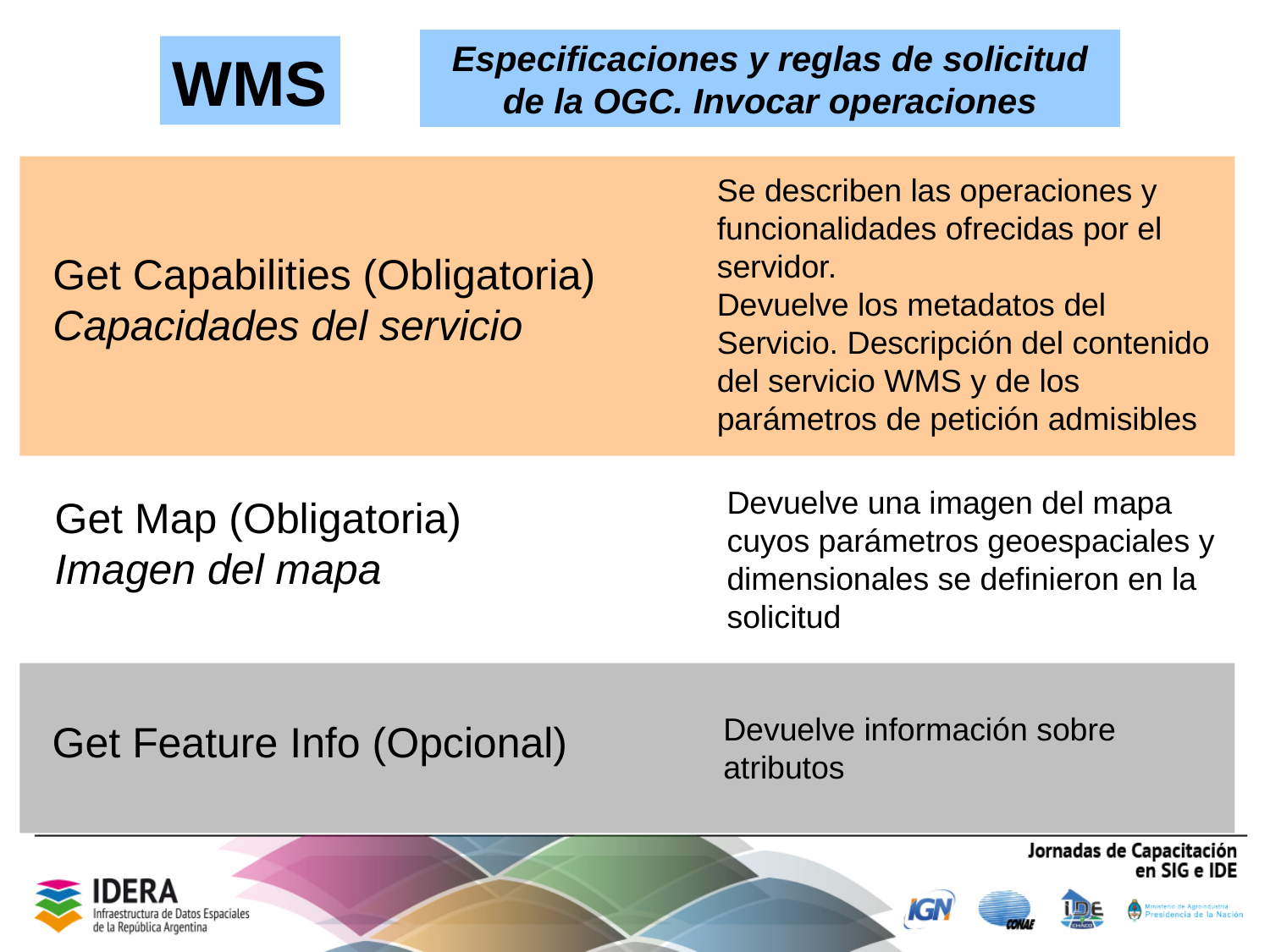

Especificaciones y reglas de solicitud de la OGC. Invocar operaciones
WMS

Se describen las operaciones y funcionalidades ofrecidas por el servidor.
Devuelve los metadatos del Servicio. Descripción del contenido del servicio WMS y de los parámetros de petición admisibles
Get Capabilities (Obligatoria)
Capacidades del servicio
Devuelve una imagen del mapa cuyos parámetros geoespaciales y dimensionales se definieron en la solicitud
Get Map (Obligatoria)
Imagen del mapa

Devuelve información sobre atributos
Get Feature Info (Opcional)